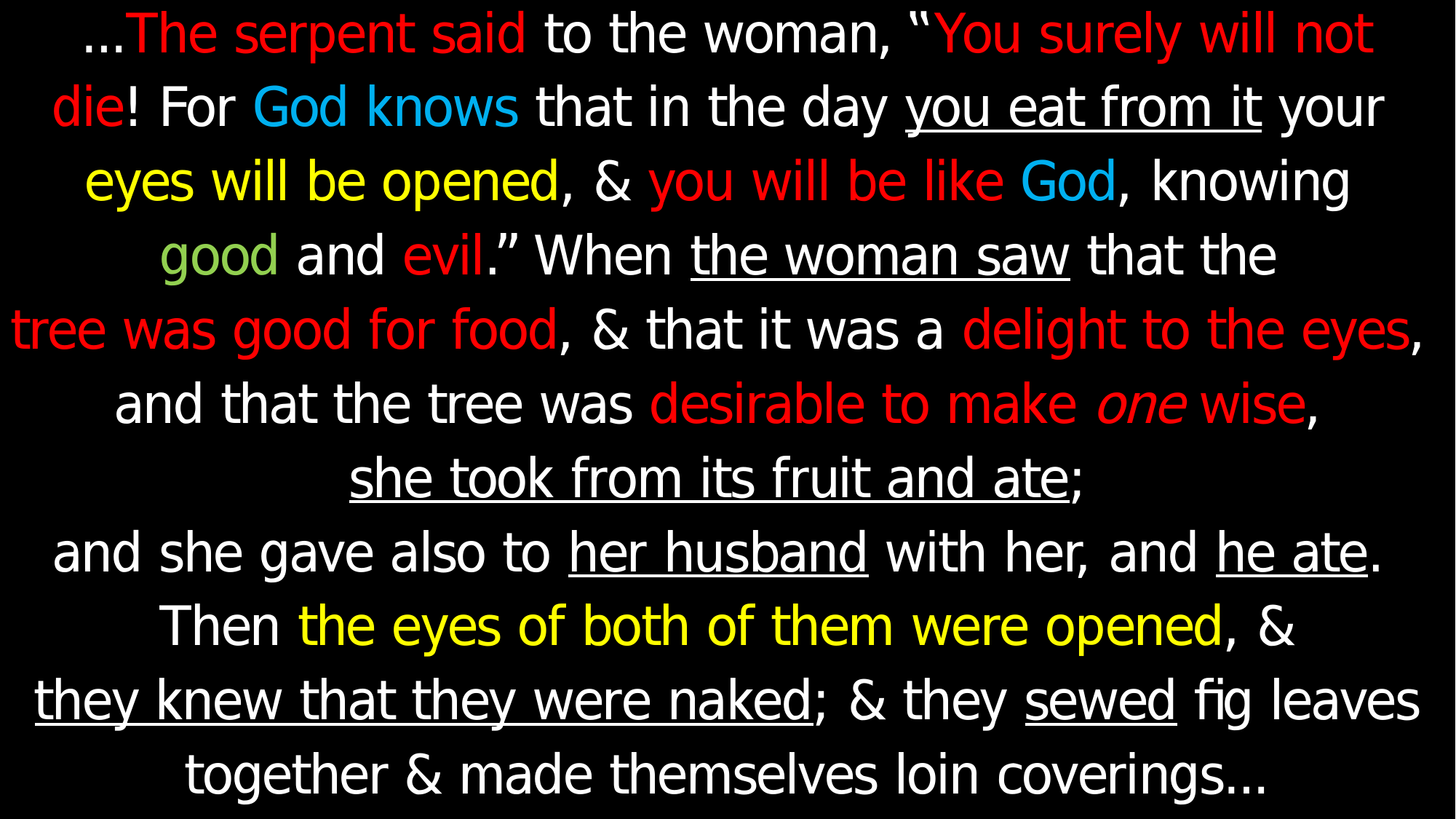

…The serpent said to the woman, “You surely will not
die! For God knows that in the day you eat from it your
eyes will be opened, & you will be like God, knowing
good and evil.” When the woman saw that the
tree was good for food, & that it was a delight to the eyes,
and that the tree was desirable to make one wise,
she took from its fruit and ate;
and she gave also to her husband with her, and he ate.
Then the eyes of both of them were opened, &
they knew that they were naked; & they sewed fig leaves
together & made themselves loin coverings…